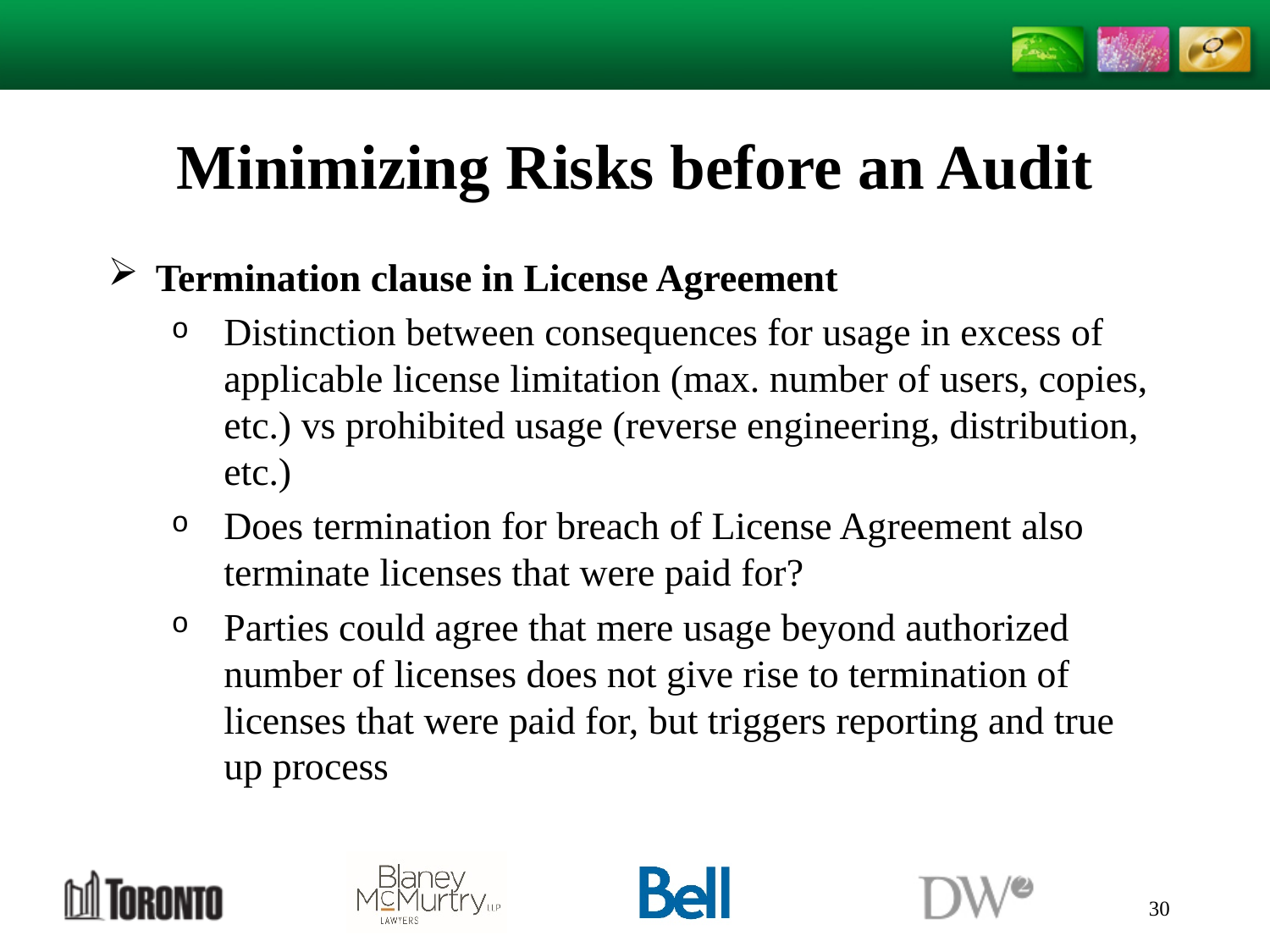

# Minimizing Risks before an Audit
Termination clause in License Agreement
Distinction between consequences for usage in excess of applicable license limitation (max. number of users, copies, etc.) vs prohibited usage (reverse engineering, distribution, etc.)
Does termination for breach of License Agreement also terminate licenses that were paid for?
Parties could agree that mere usage beyond authorized number of licenses does not give rise to termination of licenses that were paid for, but triggers reporting and true up process

30